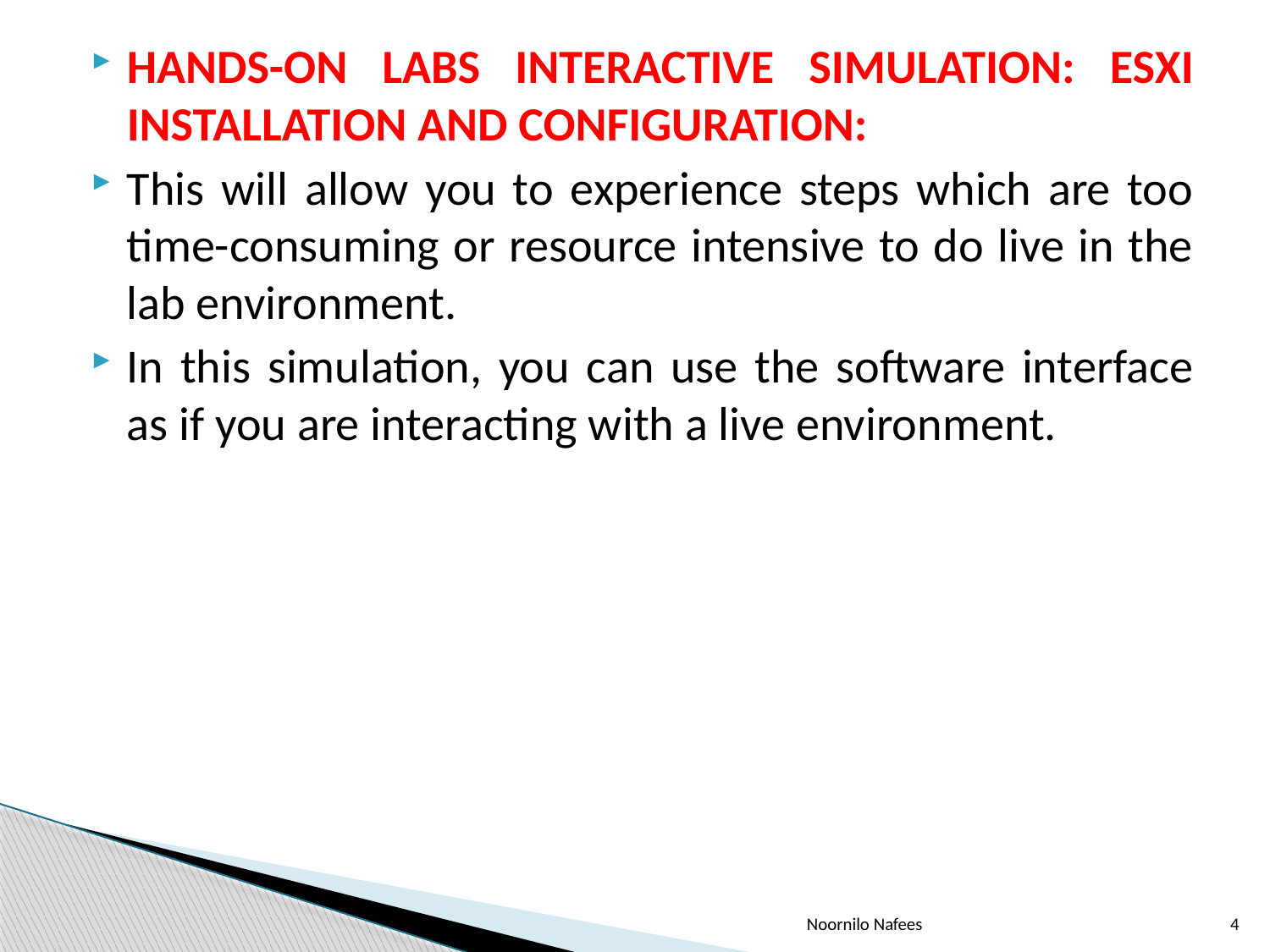

HANDS-ON LABS INTERACTIVE SIMULATION: ESXI INSTALLATION AND CONFIGURATION:
This will allow you to experience steps which are too time-consuming or resource intensive to do live in the lab environment.
In this simulation, you can use the software interface as if you are interacting with a live environment.

Noornilo Nafees
4